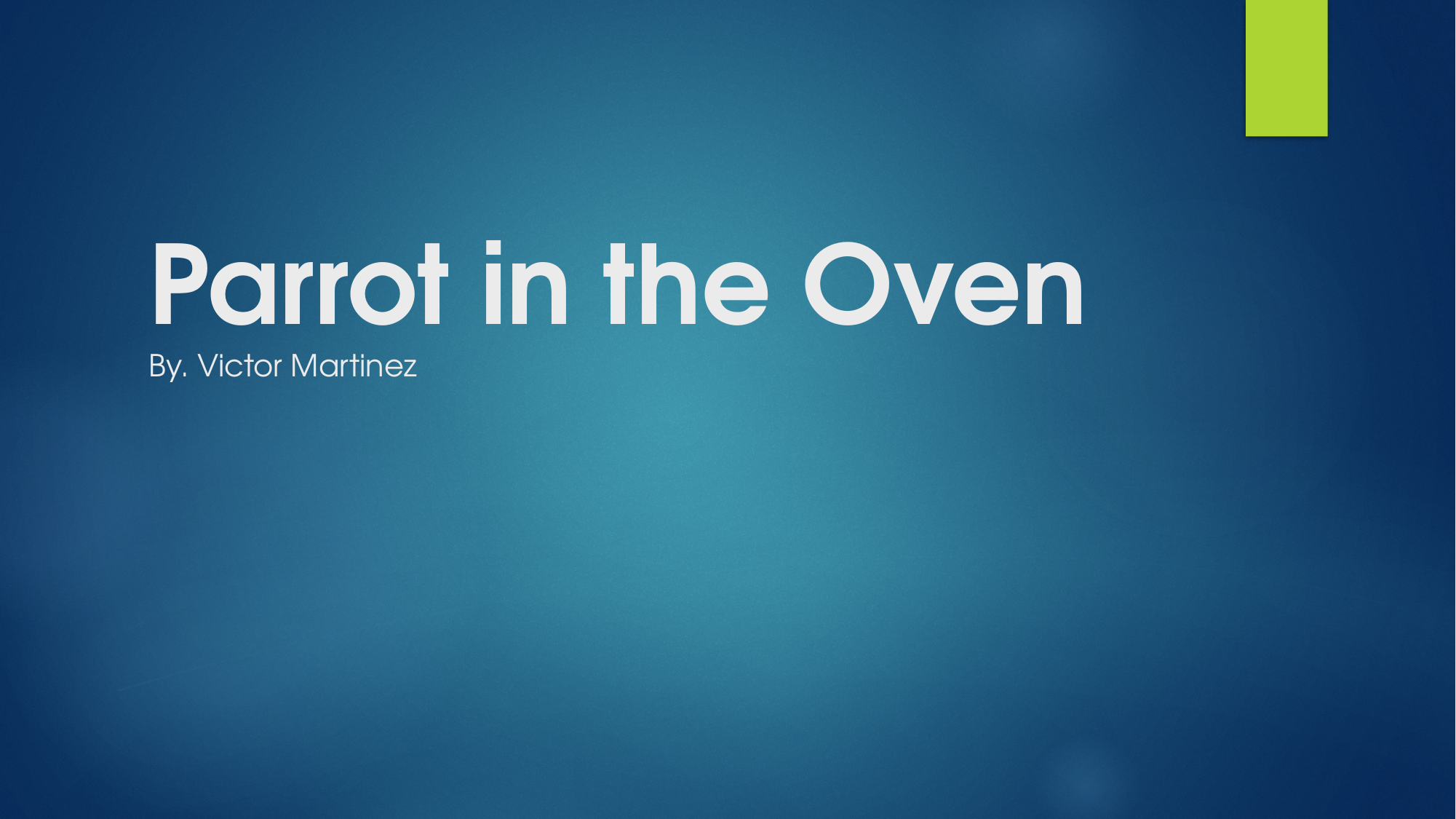

# Parrot in the Oven  By. Victor Martinez